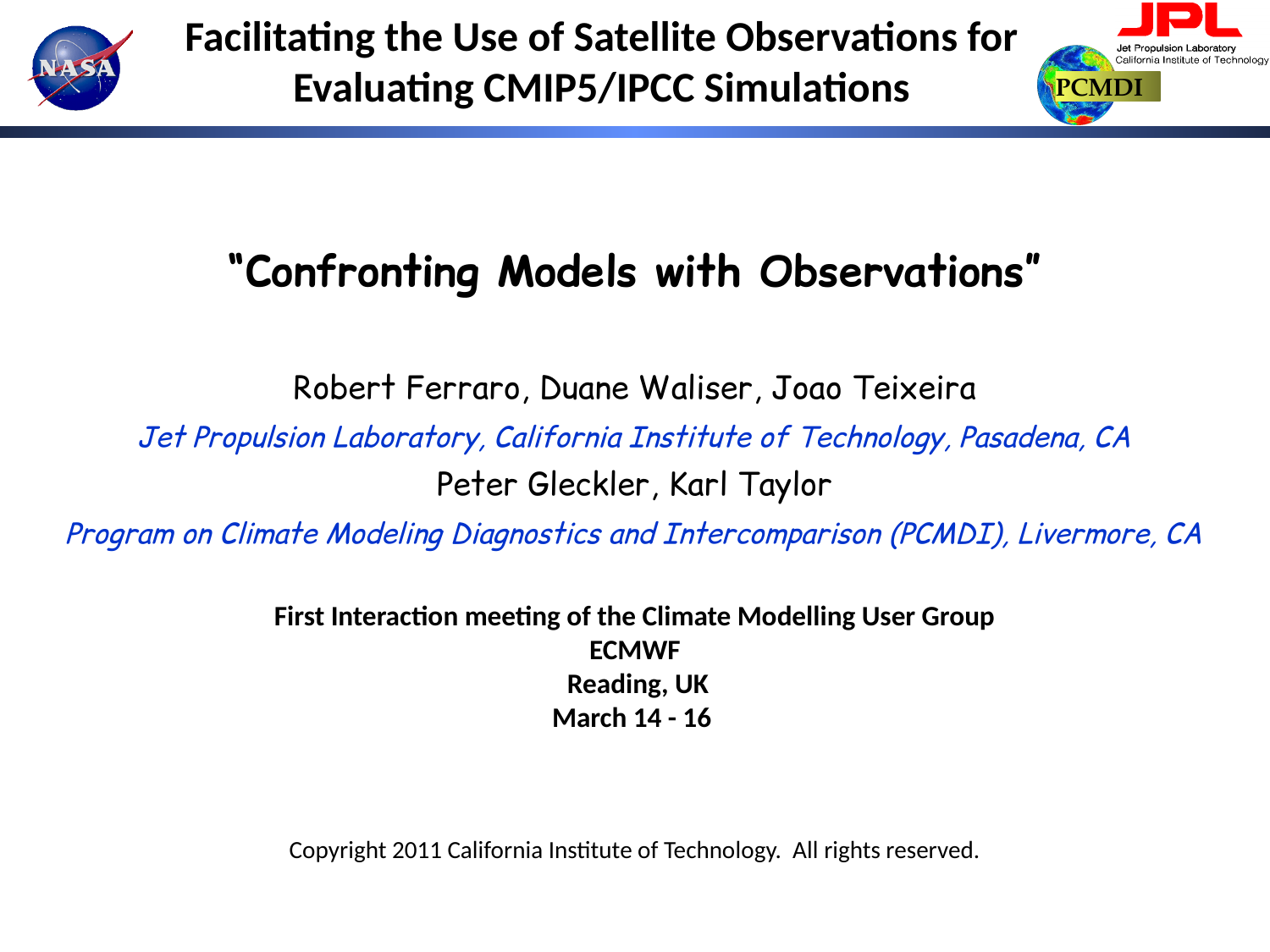

# Facilitating the Use of Satellite Observations for Evaluating CMIP5/IPCC Simulations
“Confronting Models with Observations”

Robert Ferraro, Duane Waliser, Joao Teixeira
Jet Propulsion Laboratory, California Institute of Technology, Pasadena, CA
Peter Gleckler, Karl Taylor
Program on Climate Modeling Diagnostics and Intercomparison (PCMDI), Livermore, CA

First Interaction meeting of the Climate Modelling User Group
ECMWF
 Reading, UK
March 14 - 16

Copyright 2011 California Institute of Technology.  All rights reserved.